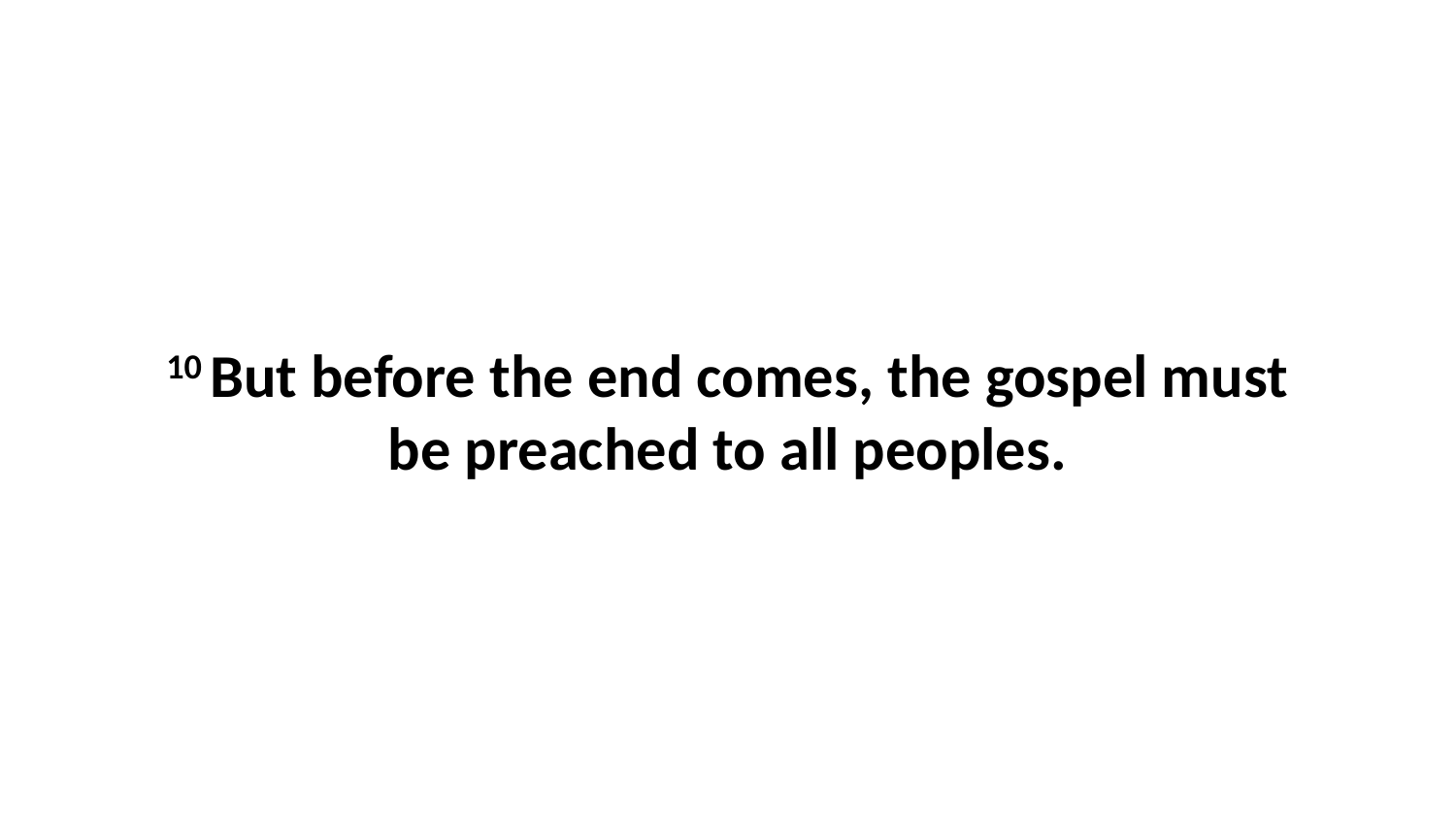

10 But before the end comes, the gospel must be preached to all peoples.